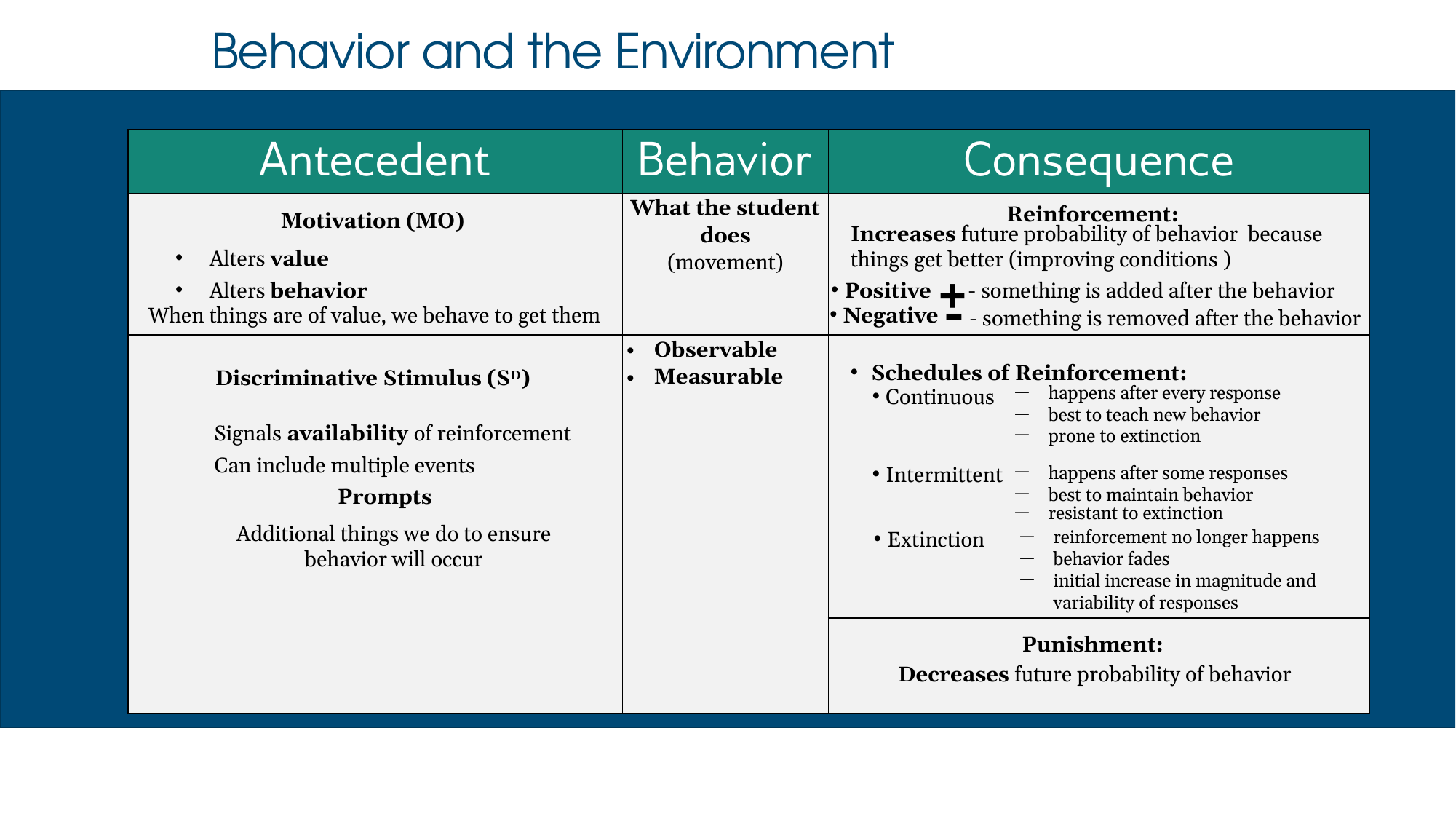

Behavior and the Environment
| Antecedent | Behavior | Consequence |
| --- | --- | --- |
|  | What the student does (movement) |  |
|  | Observable Measurable |  |
|  |  |  |
Reinforcement:
Motivation (MO)
Increases future probability of behavior  because things get better (improving conditions )
Alters value
+
Positive
Alters behavior
- something is added after the behavior
-
When things are of value, we behave to get them
Negative
- something is removed after the behavior
Schedules of Reinforcement:
Discriminative Stimulus (SD)
happens after every response
best to teach new behavior
Continuous
Signals availability of reinforcement
prone to extinction
Can include multiple events
Intermittent
happens after some responses
best to maintain behavior
Prompts
resistant to extinction
Additional things we do to ensure behavior will occur
Extinction
reinforcement no longer happens
behavior fades
initial increase in magnitude and variability of responses
Punishment:
Decreases future probability of behavior